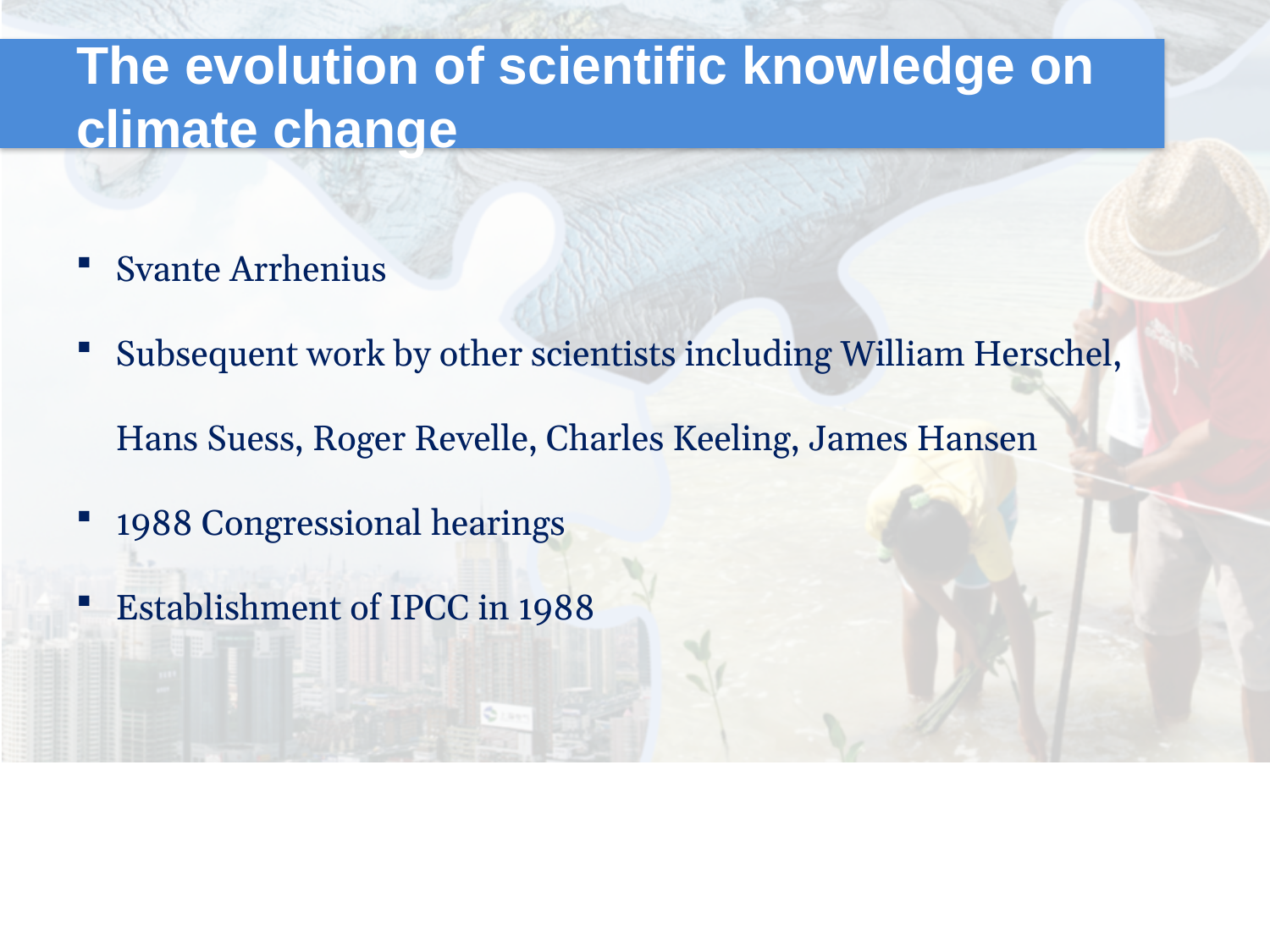

# The evolution of scientific knowledge on climate change
Svante Arrhenius
Subsequent work by other scientists including William Herschel, Hans Suess, Roger Revelle, Charles Keeling, James Hansen
1988 Congressional hearings
Establishment of IPCC in 1988